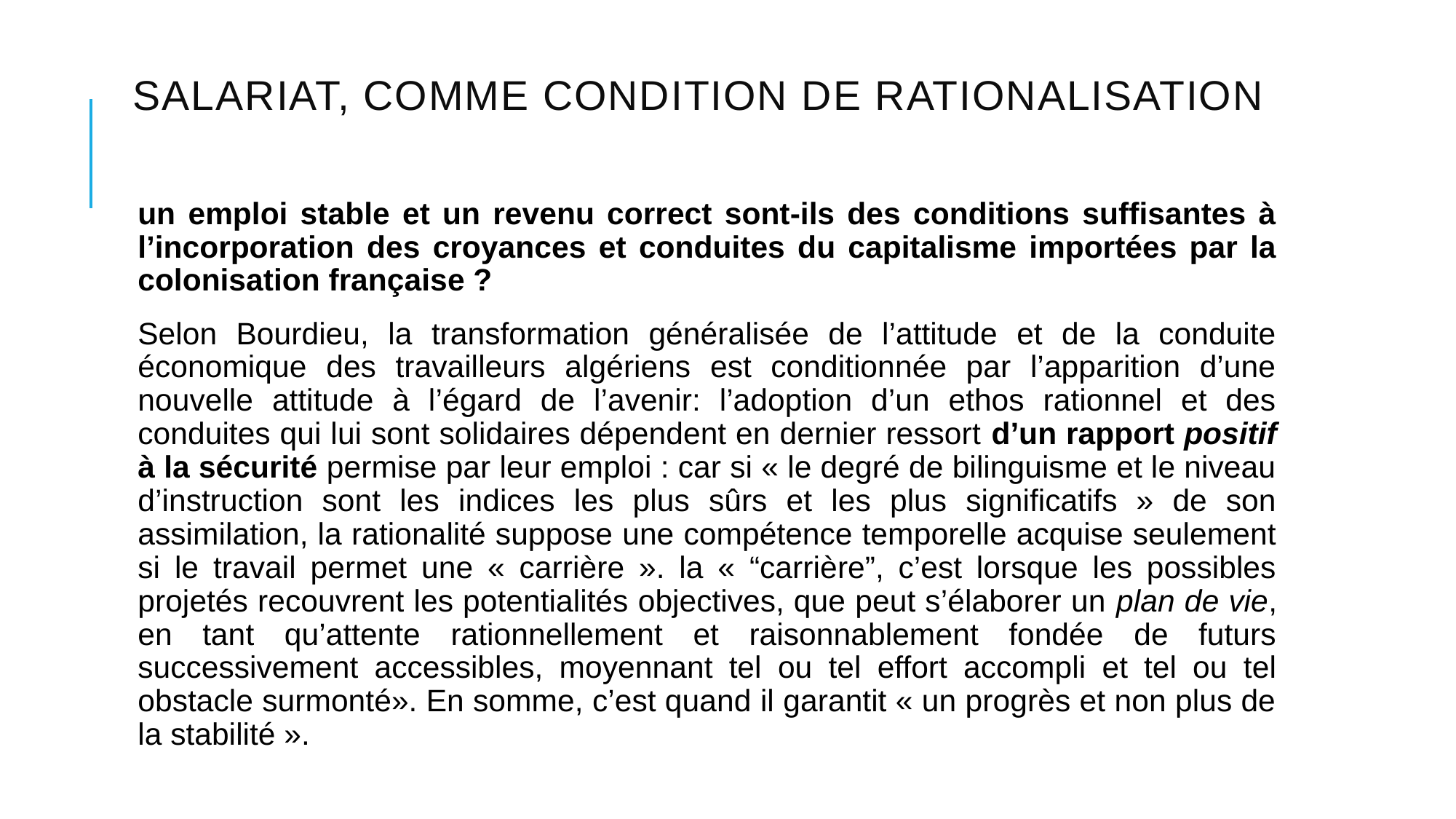

# Salariat, comme condition de rationalisation
un emploi stable et un revenu correct sont-ils des conditions suffisantes à l’incorporation des croyances et conduites du capitalisme importées par la colonisation française ?
Selon Bourdieu, la transformation généralisée de l’attitude et de la conduite économique des travailleurs algériens est conditionnée par l’apparition d’une nouvelle attitude à l’égard de l’avenir: l’adoption d’un ethos rationnel et des conduites qui lui sont solidaires dépendent en dernier ressort d’un rapport positif à la sécurité permise par leur emploi : car si « le degré de bilinguisme et le niveau d’instruction sont les indices les plus sûrs et les plus significatifs » de son assimilation, la rationalité suppose une compétence temporelle acquise seulement si le travail permet une « carrière ». la « “carrière”, c’est lorsque les possibles projetés recouvrent les potentialités objectives, que peut s’élaborer un plan de vie, en tant qu’attente rationnellement et raisonnablement fondée de futurs successivement accessibles, moyennant tel ou tel effort accompli et tel ou tel obstacle surmonté». En somme, c’est quand il garantit « un progrès et non plus de la stabilité ».